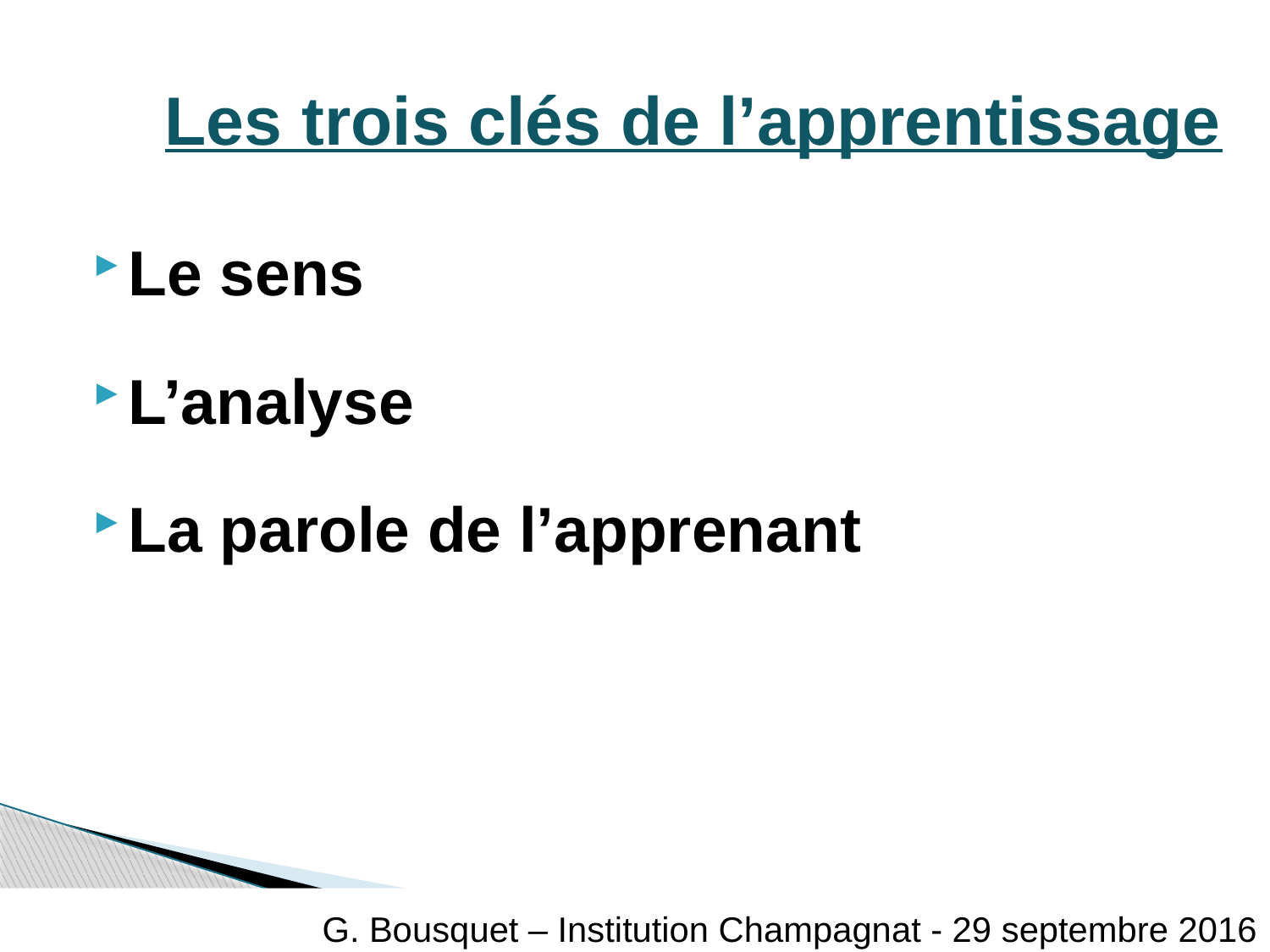

# Les trois clés de l’apprentissage
Le sens

L’analyse

La parole de l’apprenant

G. Bousquet – Institution Champagnat - 29 septembre 2016